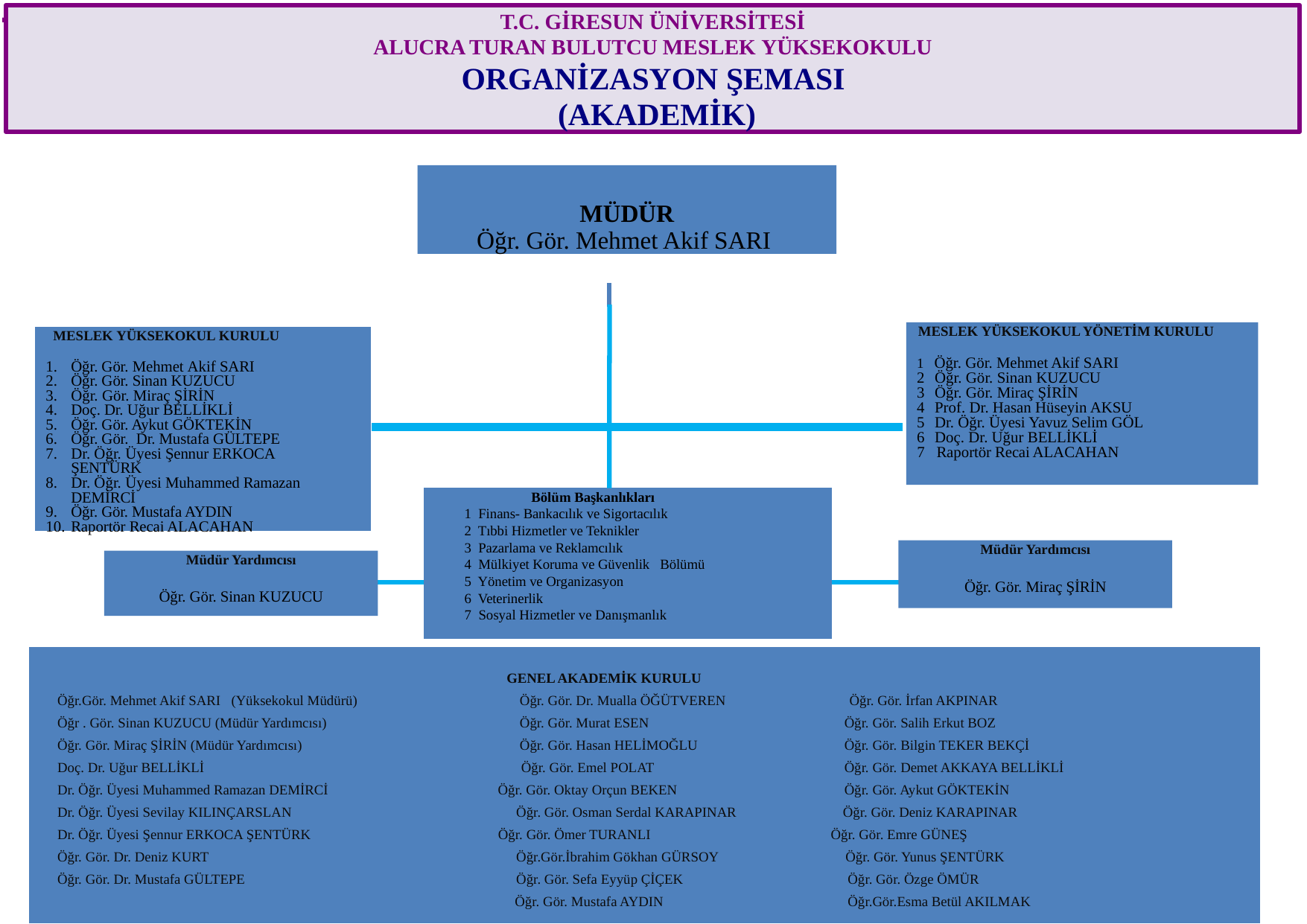

T.C. GİRESUN ÜNİVERSİTESİ
ALUCRA TURAN BULUTCU MESLEK YÜKSEKOKULU
ORGANİZASYON ŞEMASI  (AKADEMİK)

MÜDÜR
Öğr. Gör. Mehmet Akif SARI

MESLEK YÜKSEKOKUL YÖNETİM KURULU

 Öğr. Gör. Mehmet Akif SARI
 Öğr. Gör. Sinan KUZUCU
 Öğr. Gör. Miraç ŞİRİN
 Prof. Dr. Hasan Hüseyin AKSU
 Dr. Öğr. Üyesi Yavuz Selim GÖL
 Doç. Dr. Uğur BELLİKLİ
7   Raportör Recai ALACAHAN
MESLEK YÜKSEKOKUL KURULU

Öğr. Gör. Mehmet Akif SARI
Öğr. Gör. Sinan KUZUCU
Öğr. Gör. Miraç ŞİRİN
Doç. Dr. Uğur BELLİKLİ
Öğr. Gör. Aykut GÖKTEKİN
Öğr. Gör.  Dr. Mustafa GÜLTEPE
Dr. Öğr. Üyesi Şennur ERKOCA ŞENTÜRK
Dr. Öğr. Üyesi Muhammed Ramazan DEMİRCİ
Öğr. Gör. Mustafa AYDIN
Raportör Recai ALACAHAN

Bölüm Başkanlıkları
1  Finans- Bankacılık ve Sigortacılık
2  Tıbbi Hizmetler ve Teknikler
3  Pazarlama ve Reklamcılık
4  Mülkiyet Koruma ve Güvenlik   Bölümü
5  Yönetim ve Organizasyon
6  Veterinerlik
7  Sosyal Hizmetler ve Danışmanlık
Müdür Yardımcısı

Öğr. Gör. Miraç ŞİRİN
Müdür Yardımcısı

Öğr. Gör. Sinan KUZUCU

                                                                                                                                  GENEL AKADEMİK KURULU
   Öğr.Gör. Mehmet Akif SARI   (Yüksekokul Müdürü)	                                       Öğr. Gör. Dr. Mualla ÖĞÜTVEREN                                   Öğr. Gör. İrfan AKPINAR
   Öğr . Gör. Sinan KUZUCU (Müdür Yardımcısı)	                                       Öğr. Gör. Murat ESEN 	                                    Öğr. Gör. Salih Erkut BOZ
   Öğr. Gör. Miraç ŞİRİN (Müdür Yardımcısı)	                                       Öğr. Gör. Hasan HELİMOĞLU	                                    Öğr. Gör. Bilgin TEKER BEKÇİ
   Doç. Dr. Uğur BELLİKLİ 	                                                                       Öğr. Gör. Emel POLAT 	                                    Öğr. Gör. Demet AKKAYA BELLİKLİ
   Dr. Öğr. Üyesi Muhammed Ramazan DEMİRCİ                                                Öğr. Gör. Oktay Orçun BEKEN 	                                    Öğr. Gör. Aykut GÖKTEKİN
   Dr. Öğr. Üyesi Sevilay KILINÇARSLAN	                                      Öğr. Gör. Osman Serdal KARAPINAR 	    Öğr. Gör. Deniz KARAPINAR
   Dr. Öğr. Üyesi Şennur ERKOCA ŞENTÜRK                                                     Öğr. Gör. Ömer TURANLI                                                   Öğr. Gör. Emre GÜNEŞ
   Öğr. Gör. Dr. Deniz KURT		                                      Öğr.Gör.İbrahim Gökhan GÜRSOY                                    Öğr. Gör. Yunus ŞENTÜRK
   Öğr. Gör. Dr. Mustafa GÜLTEPE		                                      Öğr. Gör. Sefa Eyyüp ÇİÇEK 	                                     Öğr. Gör. Özge ÖMÜR
				      Öğr. Gör. Mustafa AYDIN 	                                     Öğr.Gör.Esma Betül AKILMAK